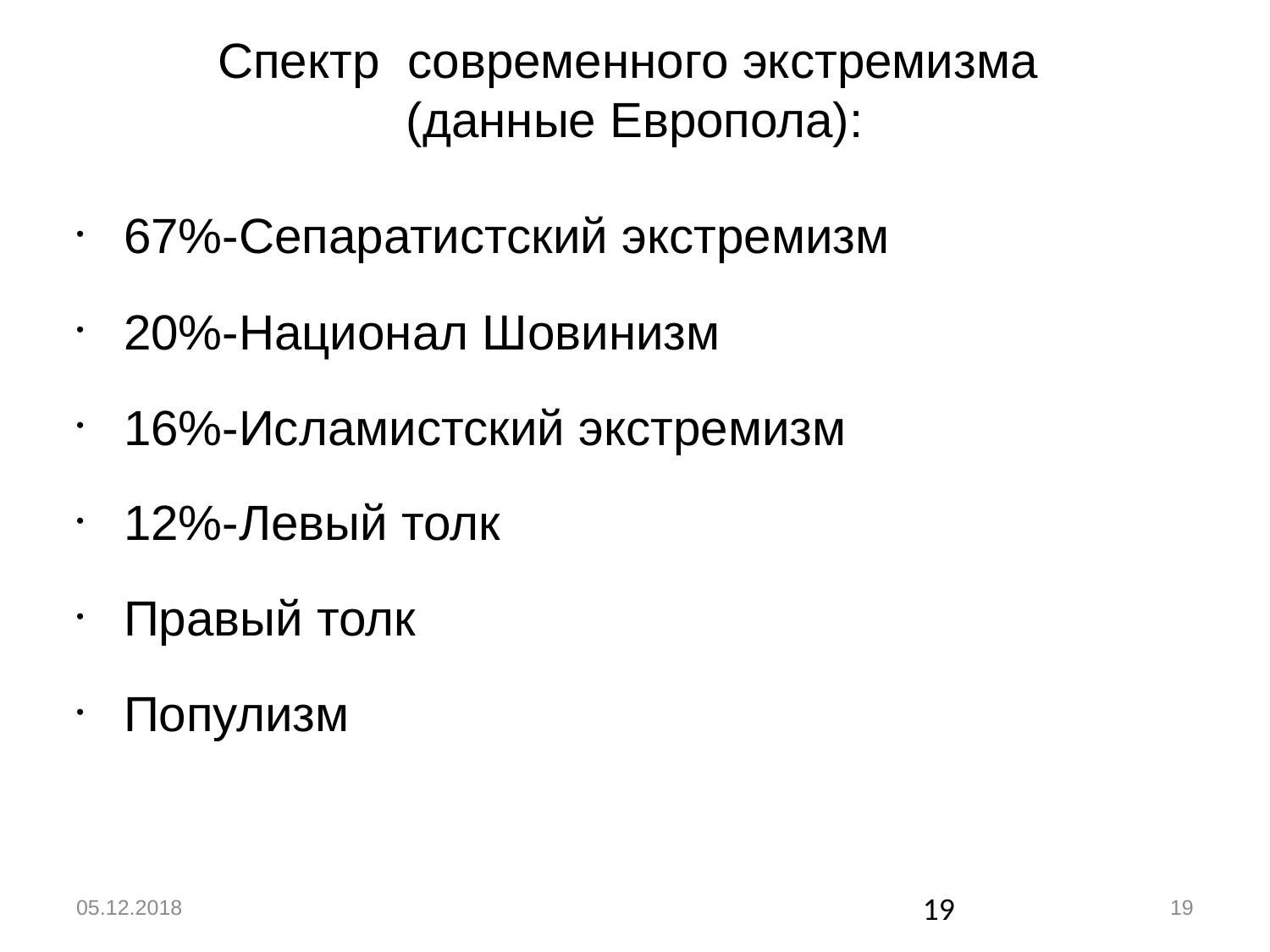

# Спектр  современного экстремизма (данные Европола):
67%-Сепаратистский экстремизм
20%-Национал Шовинизм
16%-Исламистский экстремизм
12%-Левый толк
Правый толк
Популизм

05.12.2018
19
19